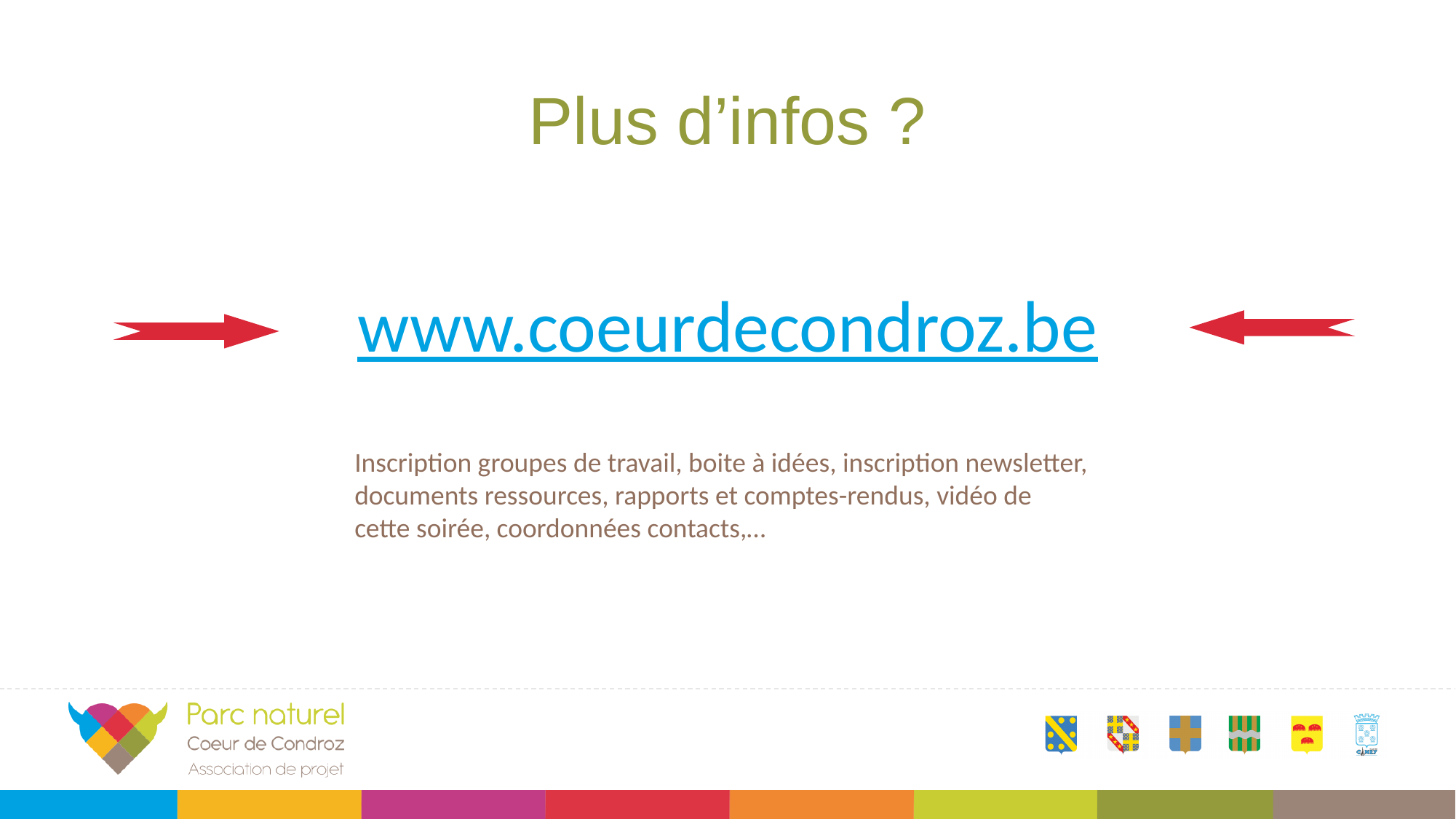

# Plus d’infos ?

www.coeurdecondroz.be

Inscription groupes de travail, boite à idées, inscription newsletter, documents ressources, rapports et comptes-rendus, vidéo de cette soirée, coordonnées contacts,…